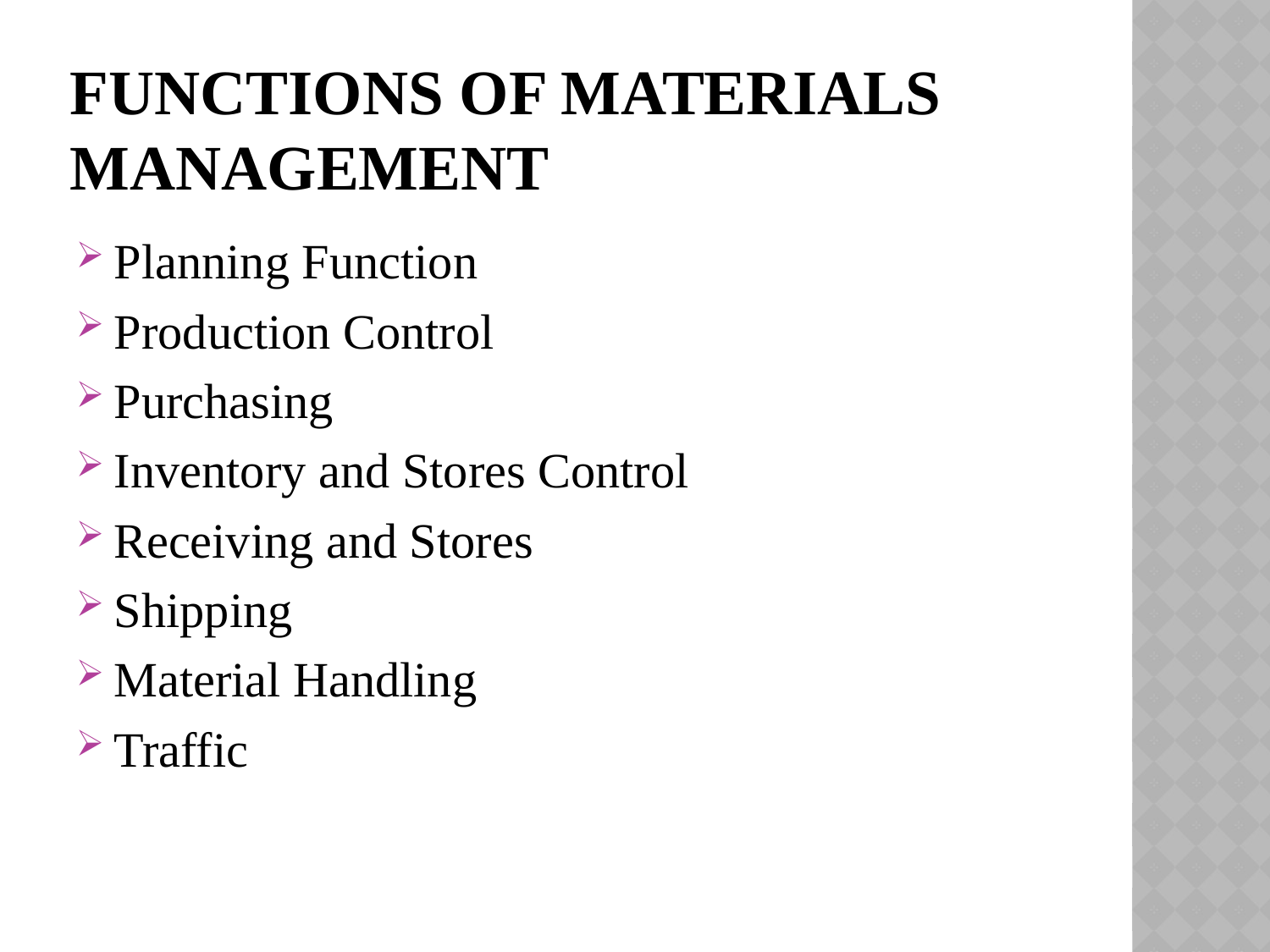

# Functions of Materials Management
Planning Function
Production Control
Purchasing
Inventory and Stores Control
Receiving and Stores
Shipping
Material Handling
Traffic